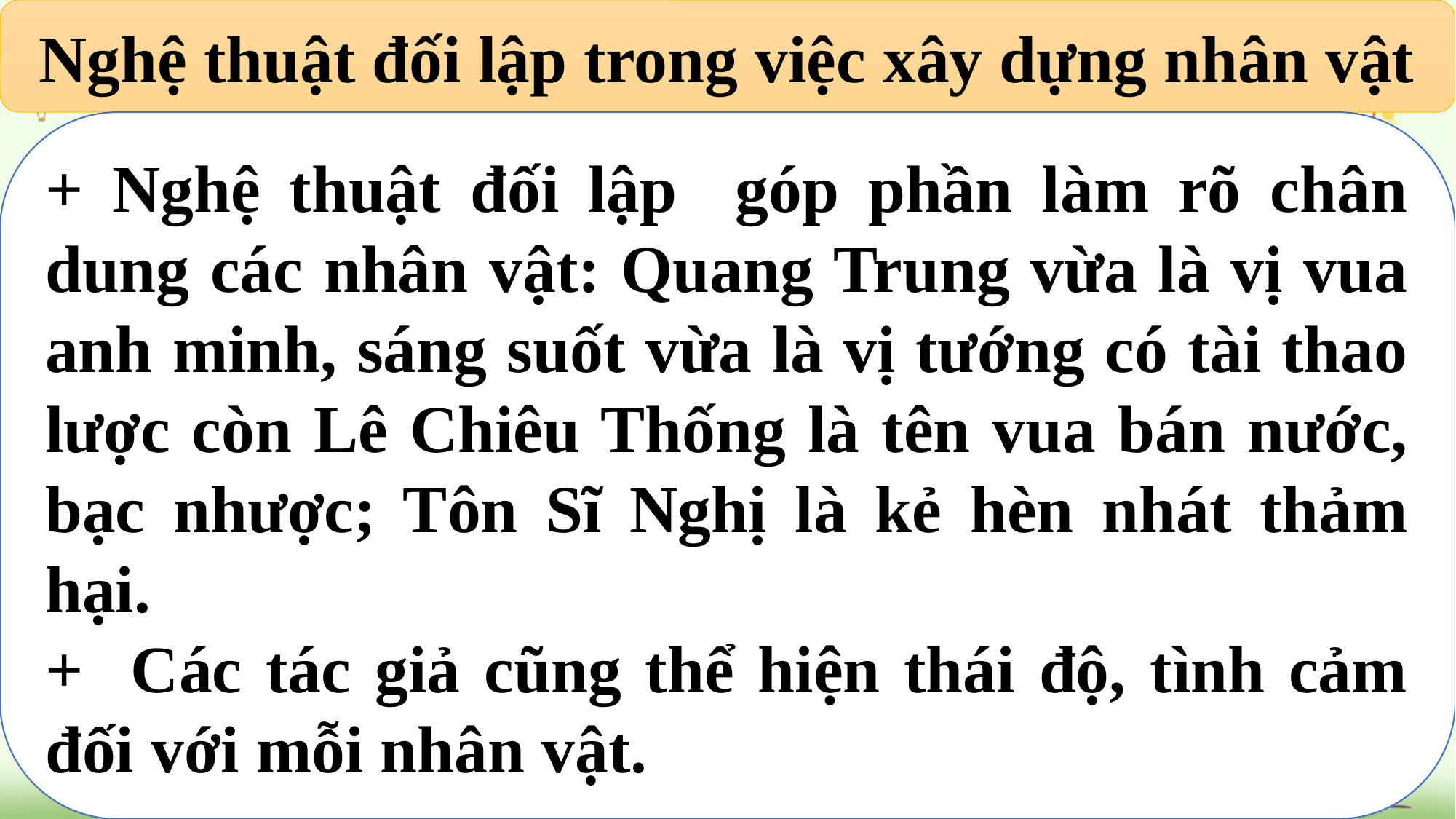

Nghệ thuật đối lập trong việc xây dựng nhân vật
+ Nghệ thuật đối lập  góp phần làm rõ chân dung các nhân vật: Quang Trung vừa là vị vua anh minh, sáng suốt vừa là vị tướng có tài thao lược còn Lê Chiêu Thống là tên vua bán nước, bạc nhược; Tôn Sĩ Nghị là kẻ hèn nhát thảm hại.
+  Các tác giả cũng thể hiện thái độ, tình cảm đối với mỗi nhân vật.